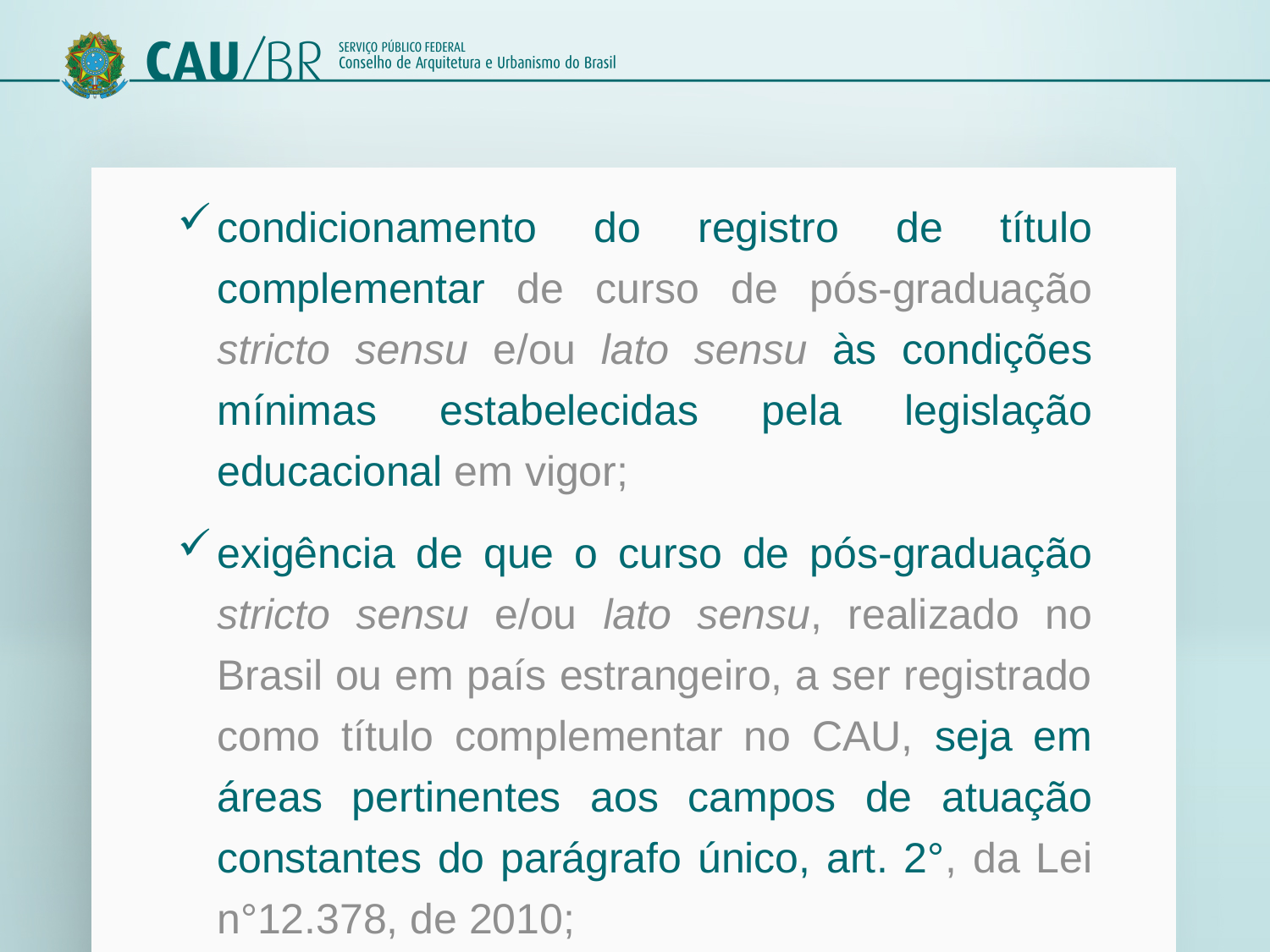

condicionamento do registro de título complementar de curso de pós-graduação stricto sensu e/ou lato sensu às condições mínimas estabelecidas pela legislação educacional em vigor;
exigência de que o curso de pós-graduação stricto sensu e/ou lato sensu, realizado no Brasil ou em país estrangeiro, a ser registrado como título complementar no CAU, seja em áreas pertinentes aos campos de atuação constantes do parágrafo único, art. 2°, da Lei n°12.378, de 2010;